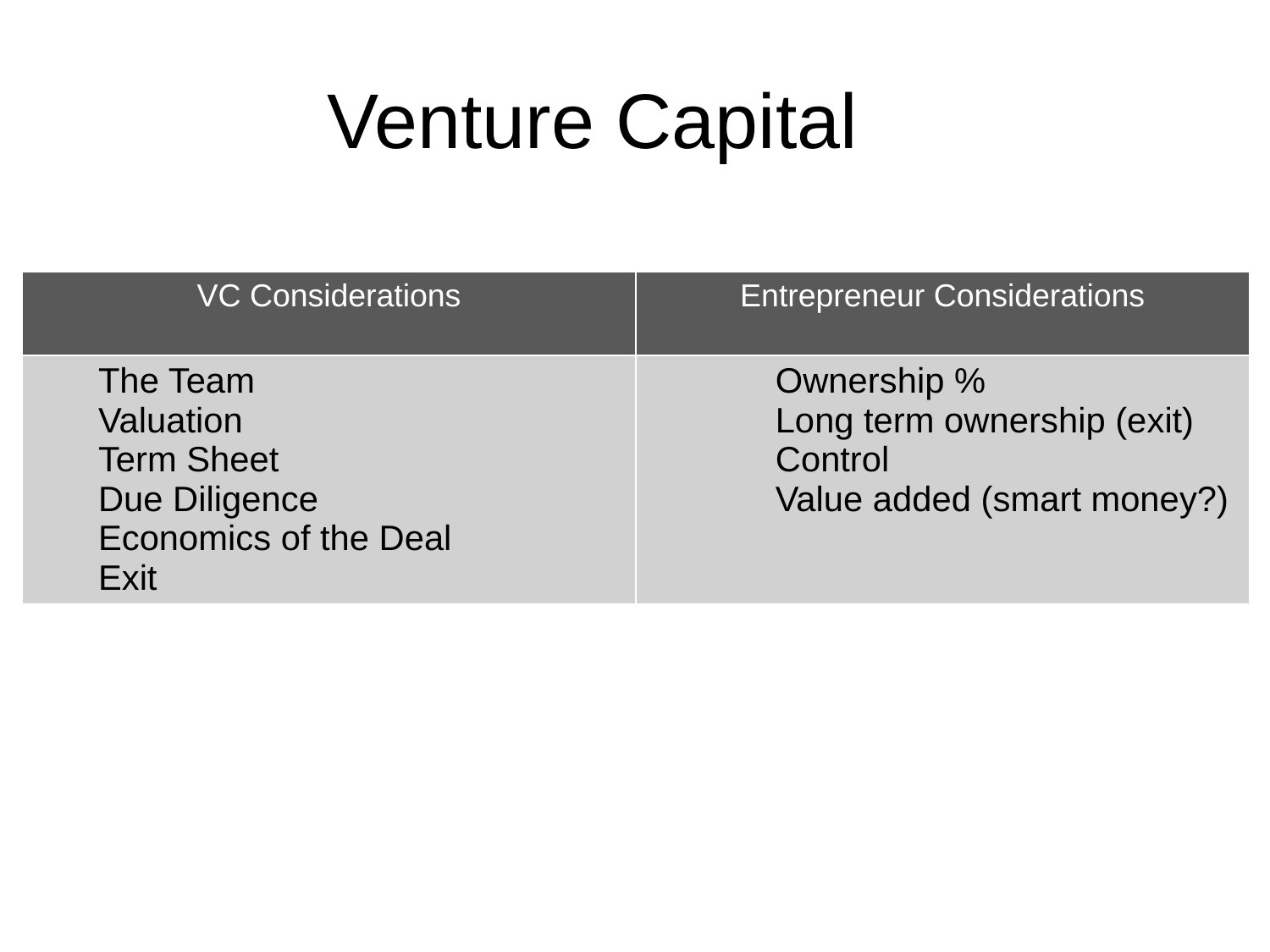

# Venture Capital

| VC Considerations | Entrepreneur Considerations |
| --- | --- |
| The Team Valuation Term Sheet Due Diligence Economics of the Deal Exit | Ownership % Long term ownership (exit) Control Value added (smart money?) |